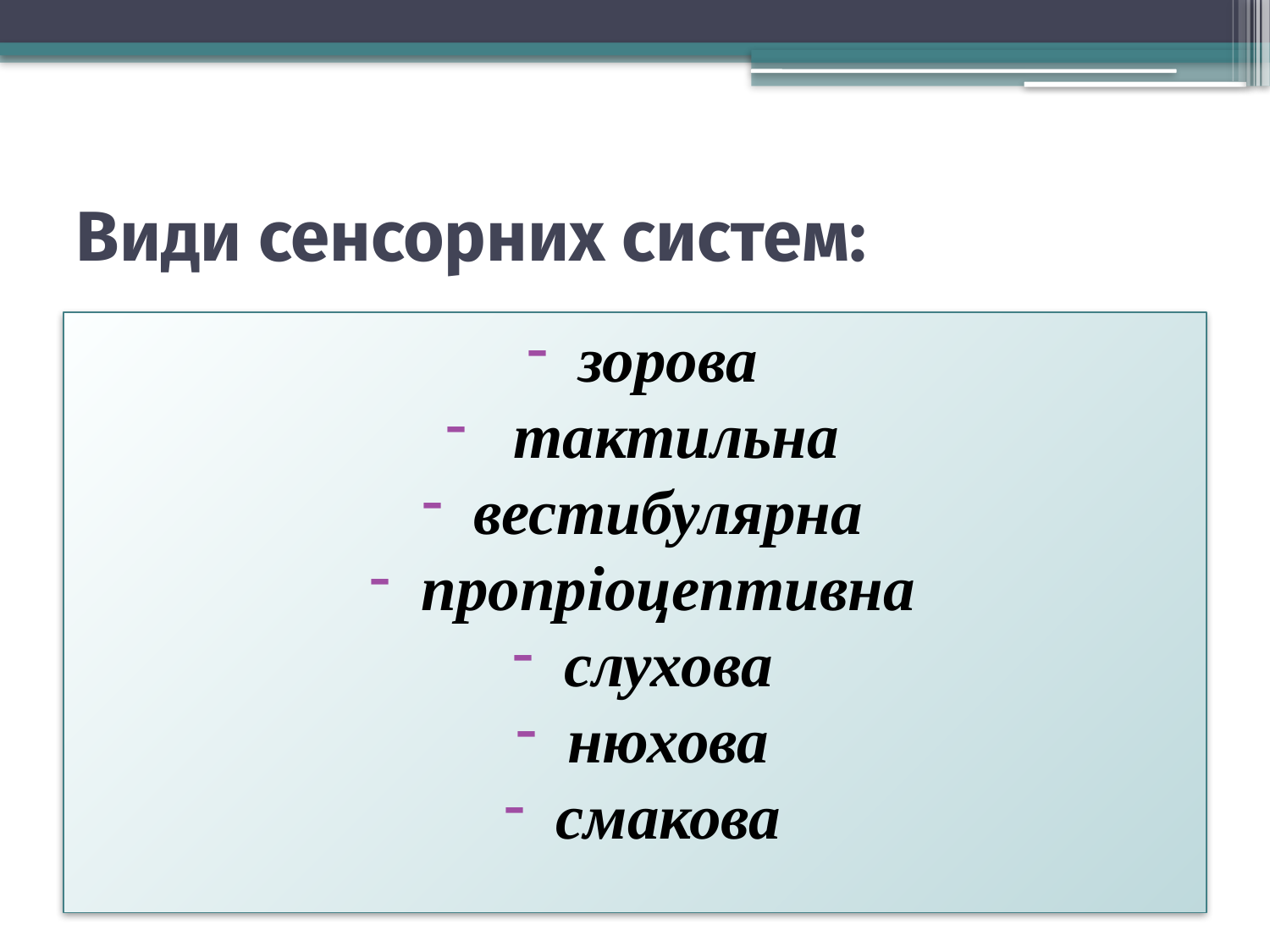

# Види сенсорних систем:
 зорова
  тактильна
 вестибулярна
 пропріоцептивна
 слухова
 нюхова
 смакова